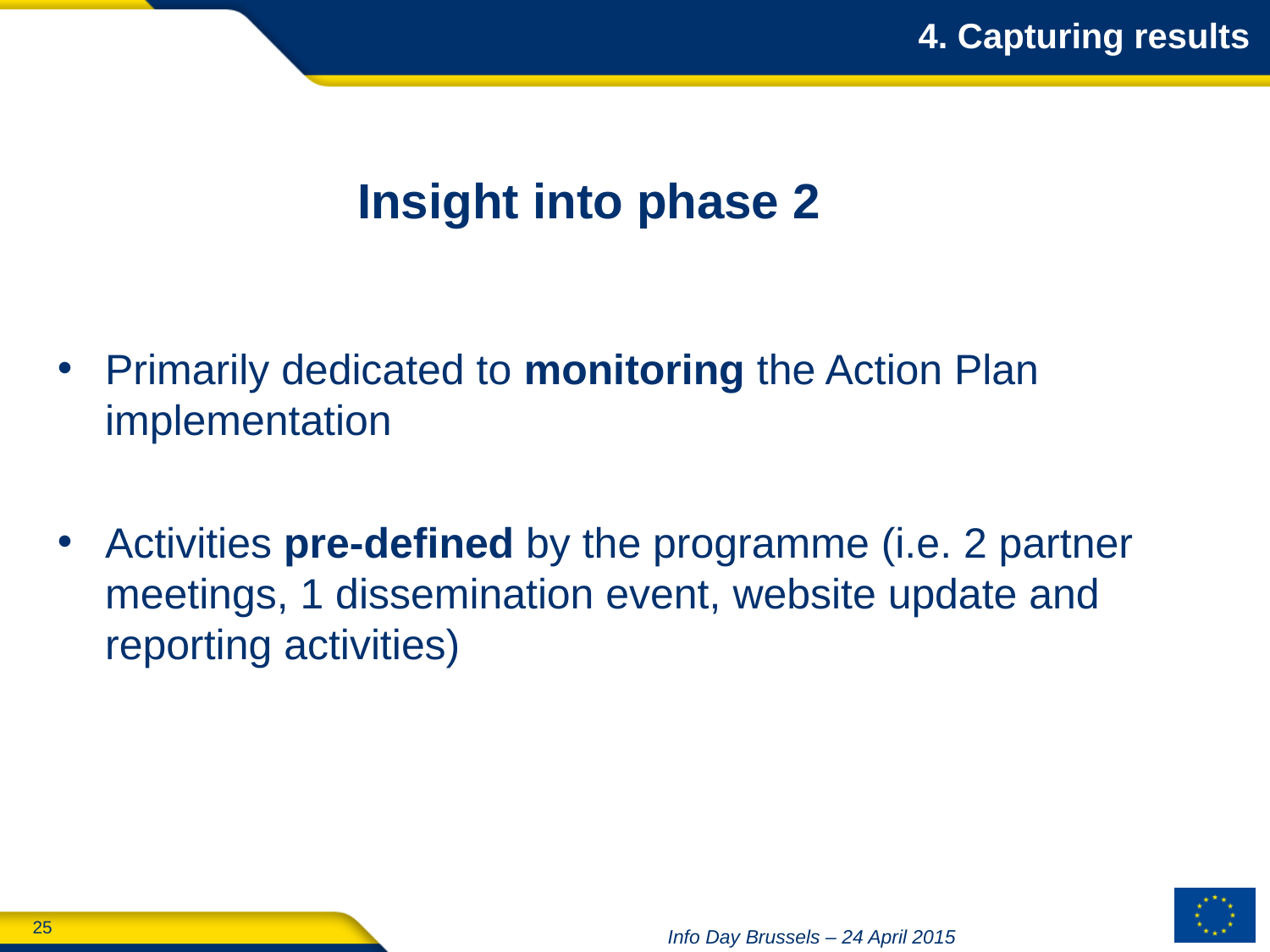

4. Capturing results
Insight into phase 2
Primarily dedicated to monitoring the Action Plan implementation
Activities pre-defined by the programme (i.e. 2 partner meetings, 1 dissemination event, website update and reporting activities)